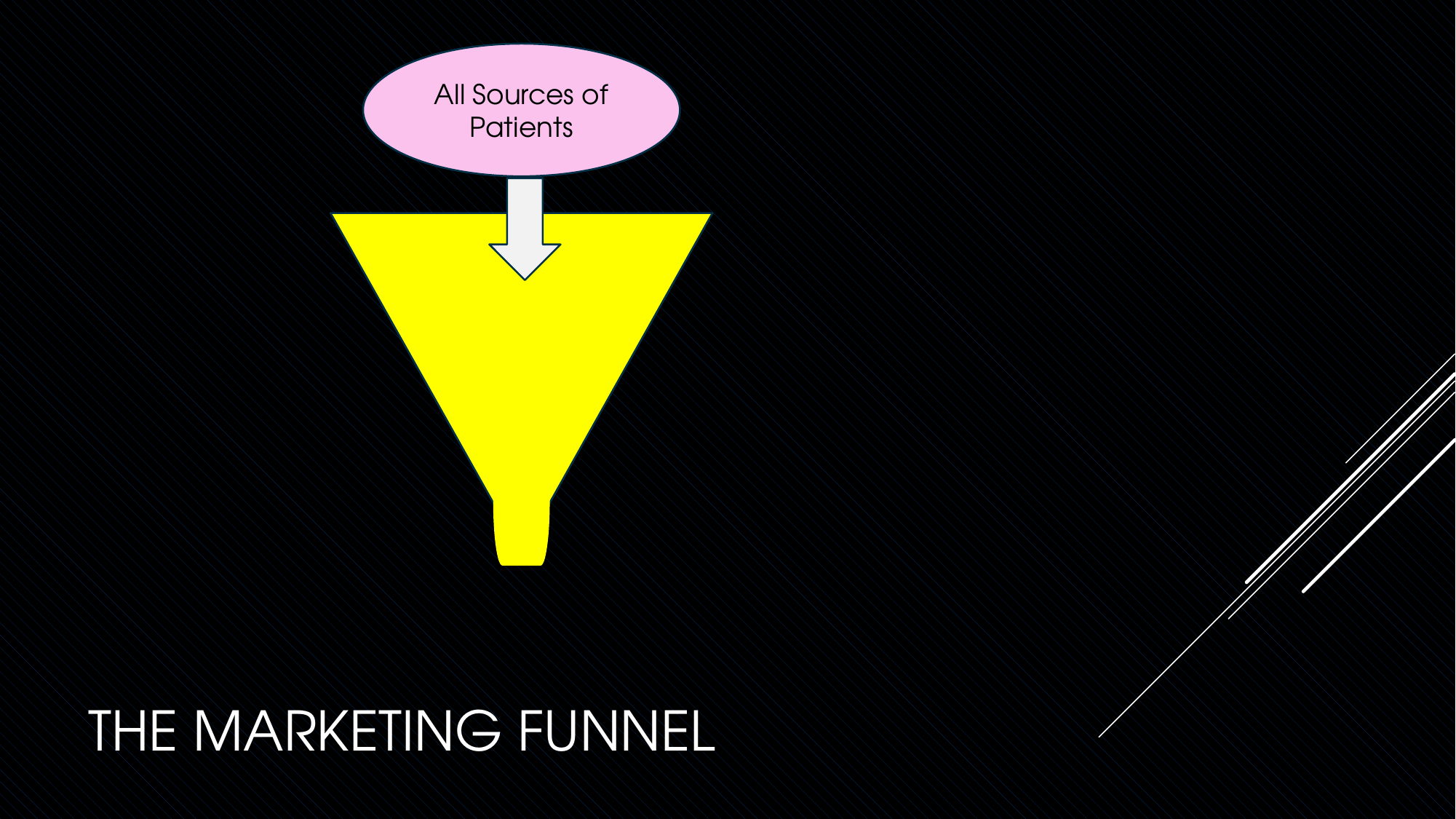

All Sources of Patients

# The Marketing Funnel